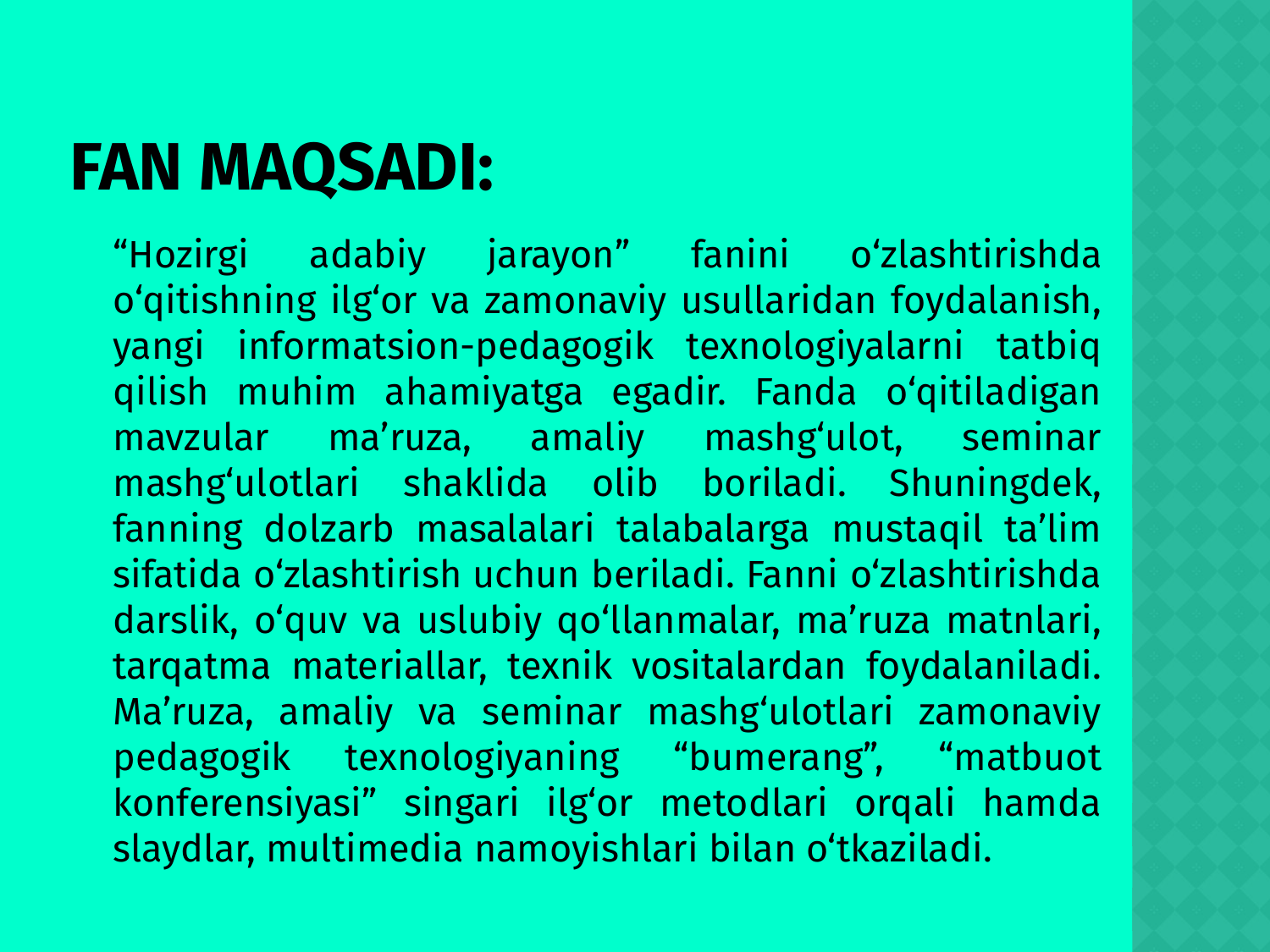

# Fan maqsadi:
“Hozirgi adabiy jarayon” fanini o‘zlashtirishda o‘qitishning ilg‘or va zamonaviy usullaridan foydalanish, yangi informatsion-pedagogik texnologiyalarni tatbiq qilish muhim ahamiyatga egadir. Fanda o‘qitiladigan mavzular ma’ruza, amaliy mashg‘ulot, seminar mashg‘ulotlari shaklida olib boriladi. Shuningdek, fanning dolzarb masalalari talabalarga mustaqil ta’lim sifatida o‘zlashtirish uchun beriladi. Fanni o‘zlashtirishda darslik, o‘quv va uslubiy qo‘llanmalar, ma’ruza matnlari, tarqatma materiallar, texnik vositalardan foydalaniladi. Ma’ruza, amaliy va seminar mashg‘ulotlari zamonaviy pedagogik texnologiyaning “bumerang”, “matbuot konferensiyasi” singari ilg‘or metodlari orqali hamda slaydlar, multimedia namoyishlari bilan o‘tkaziladi.